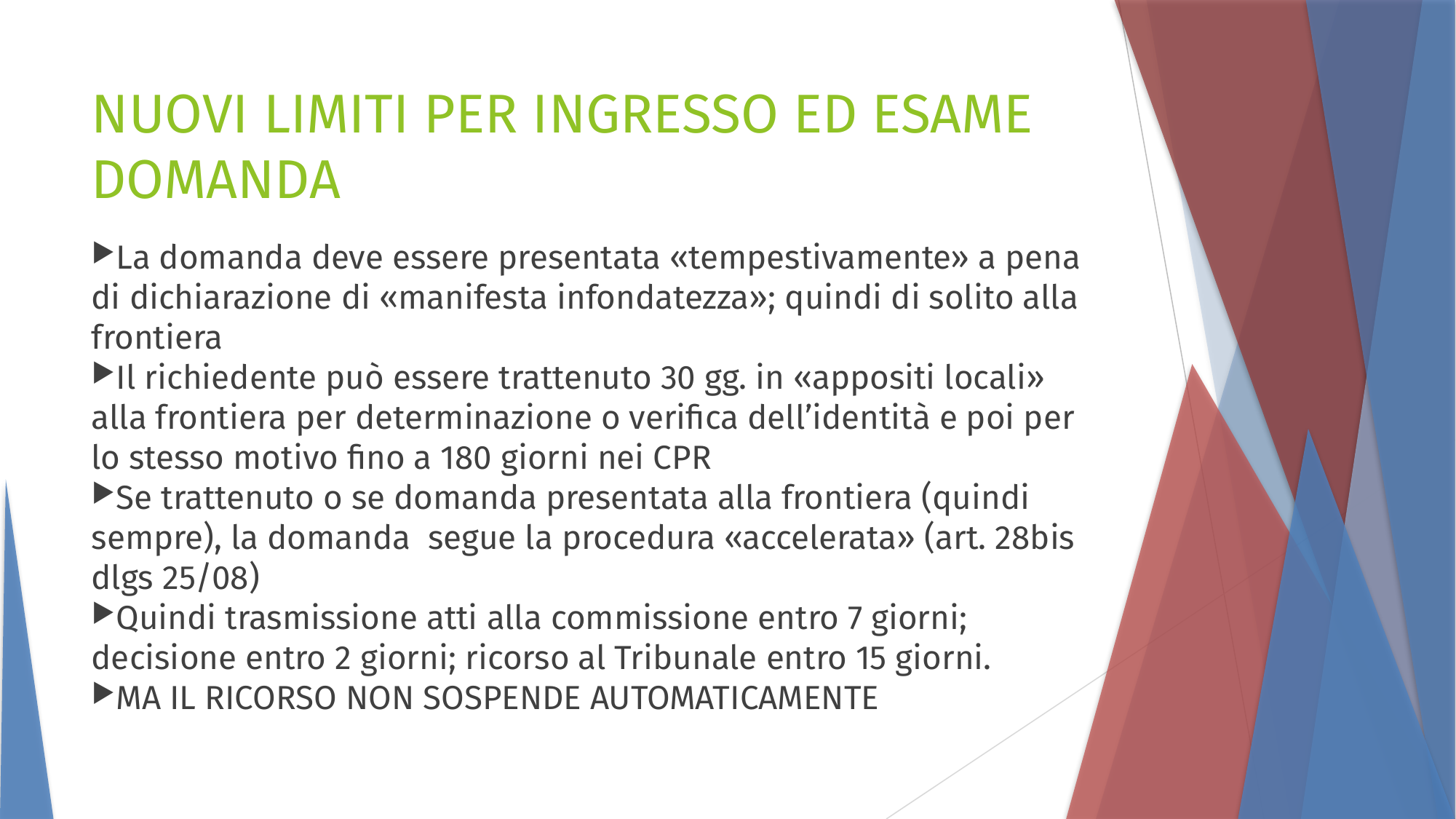

NUOVI LIMITI PER INGRESSO ED ESAME DOMANDA
La domanda deve essere presentata «tempestivamente» a pena di dichiarazione di «manifesta infondatezza»; quindi di solito alla frontiera
Il richiedente può essere trattenuto 30 gg. in «appositi locali» alla frontiera per determinazione o verifica dell’identità e poi per lo stesso motivo fino a 180 giorni nei CPR
Se trattenuto o se domanda presentata alla frontiera (quindi sempre), la domanda  segue la procedura «accelerata» (art. 28bis dlgs 25/08)
Quindi trasmissione atti alla commissione entro 7 giorni; decisione entro 2 giorni; ricorso al Tribunale entro 15 giorni.
MA IL RICORSO NON SOSPENDE AUTOMATICAMENTE